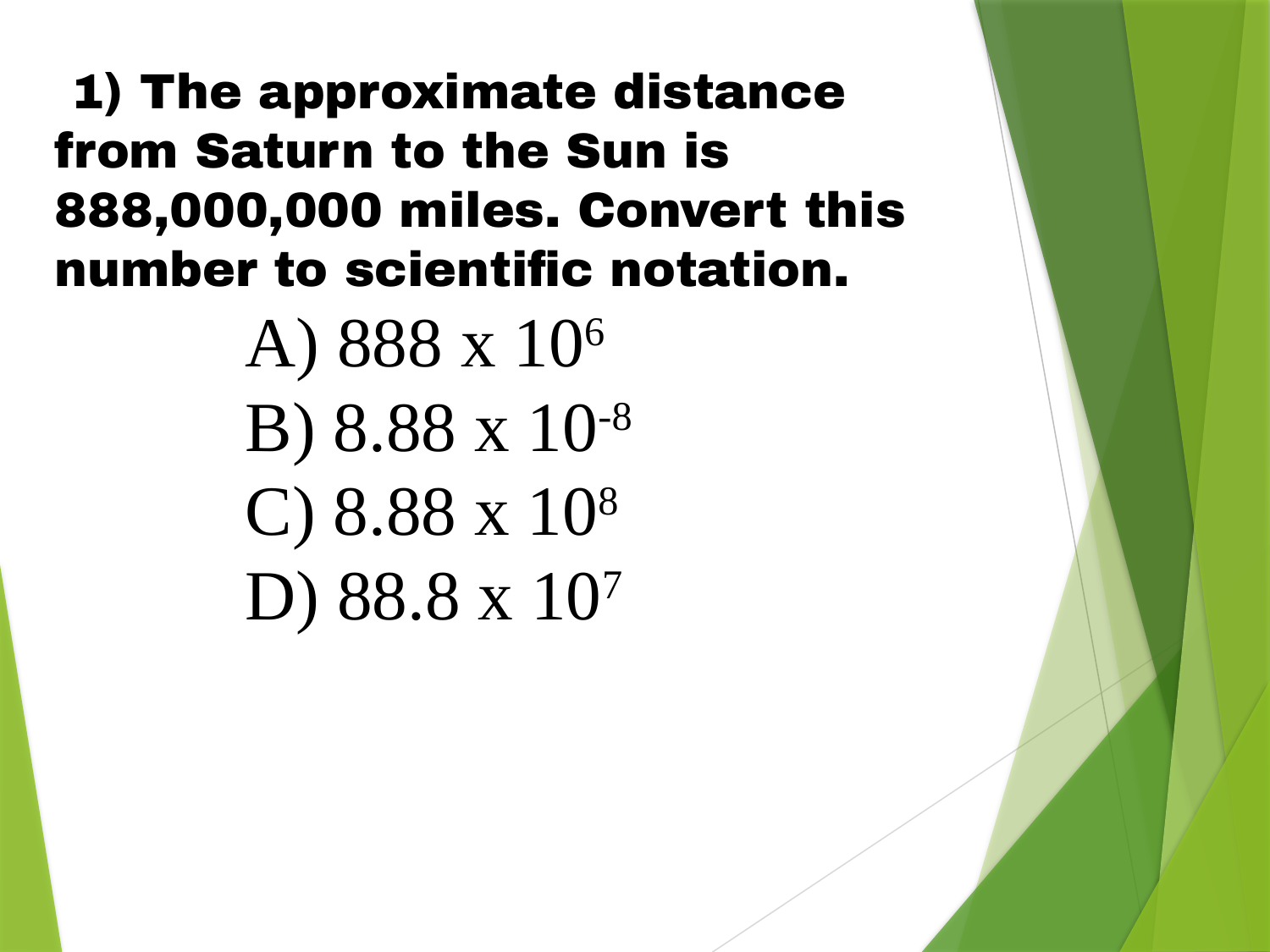

1) The approximate distance from Saturn to the Sun is 888,000,000 miles. Convert this number to scientific notation.
A) 888 x 106
B) 8.88 x 10-8
C) 8.88 x 108
D) 88.8 x 107